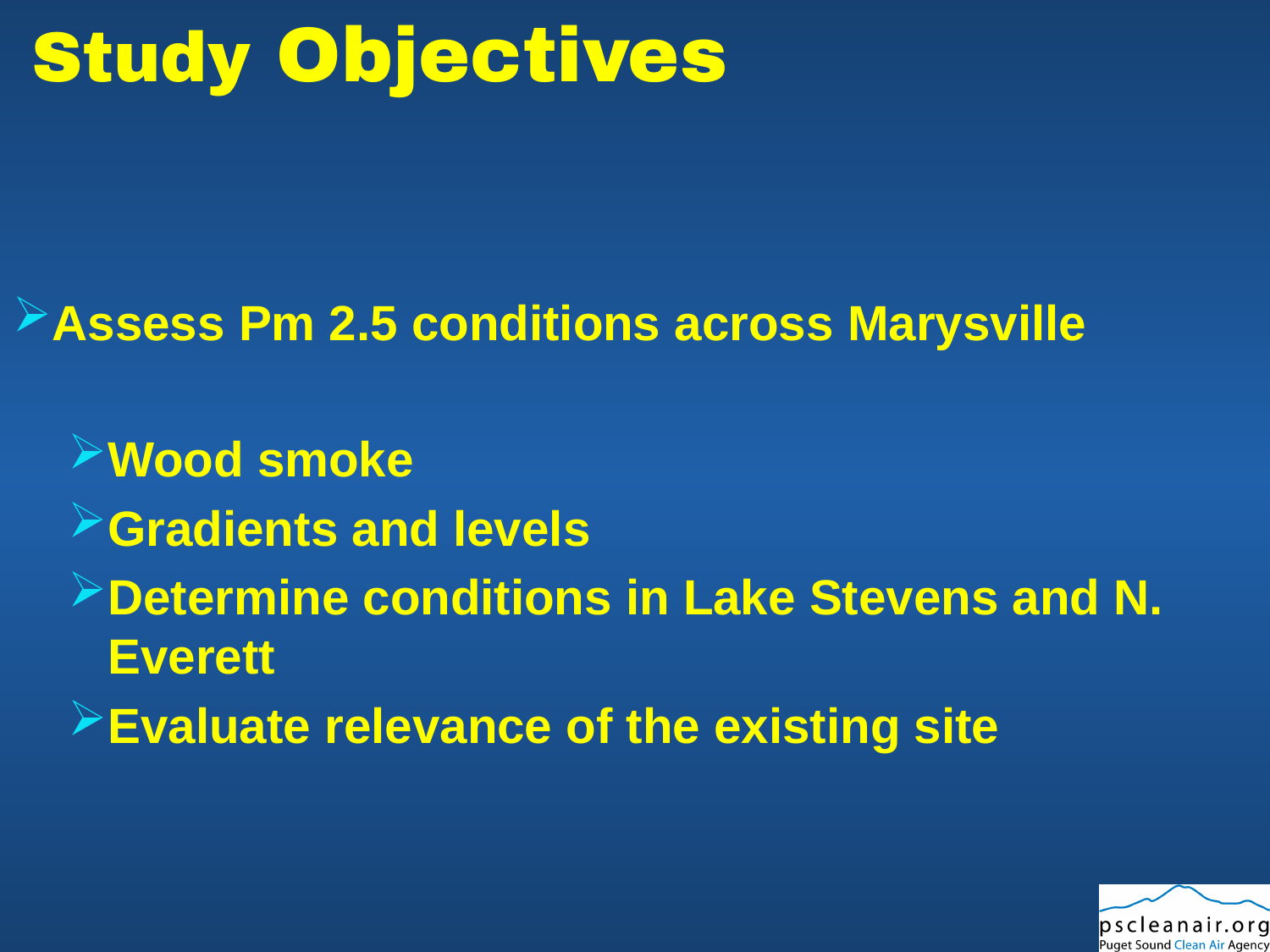

# Study Objectives

Assess Pm 2.5 conditions across Marysville

Wood smoke
Gradients and levels
Determine conditions in Lake Stevens and N. Everett
Evaluate relevance of the existing site